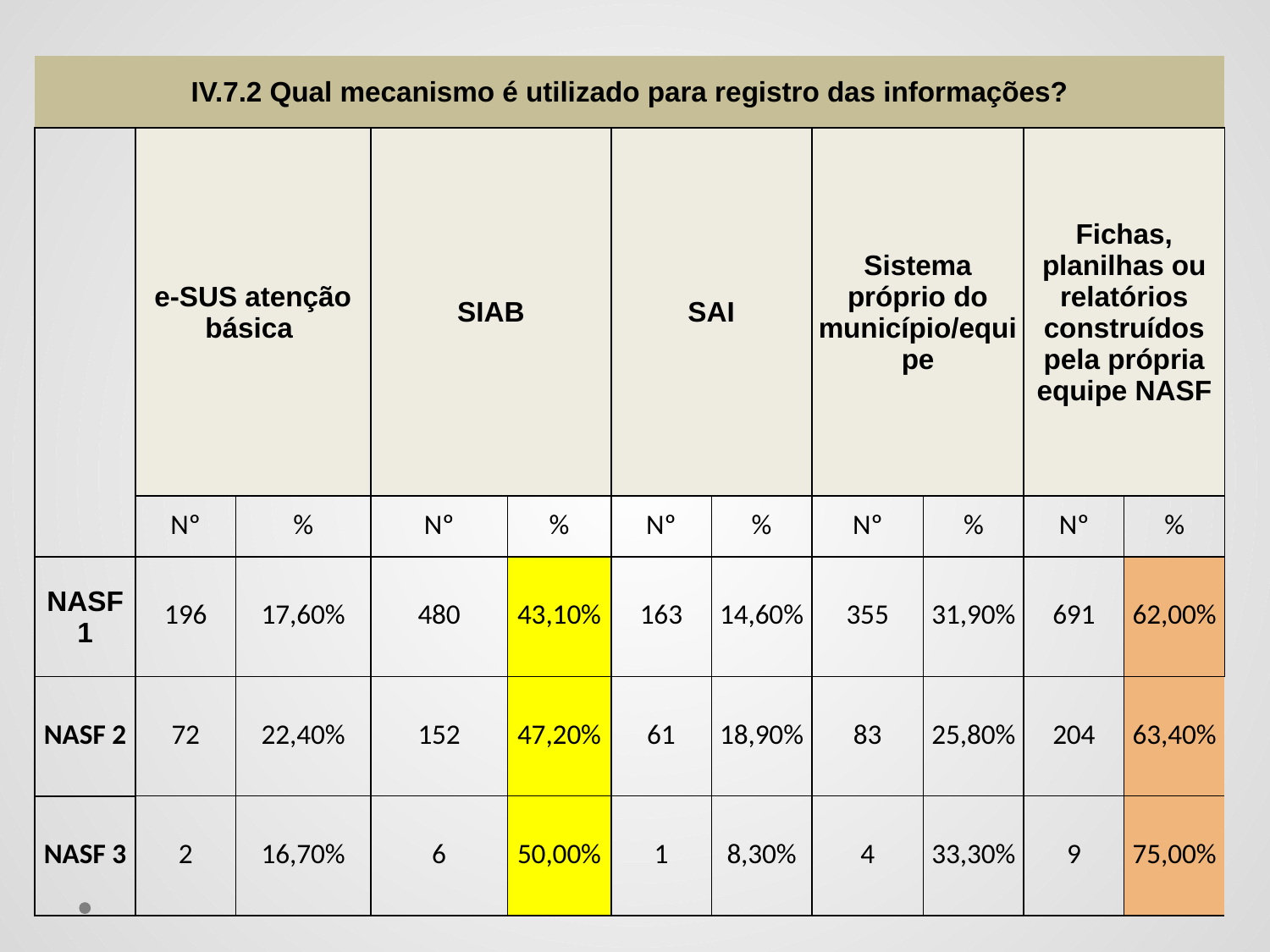

| IV.7.2 Qual mecanismo é utilizado para registro das informações? |  |  |  |  |  |  |  |  |  |  |
| --- | --- | --- | --- | --- | --- | --- | --- | --- | --- | --- |
|  | e-SUS atenção básica |  | SIAB |  | SAI |  | Sistema próprio do município/equipe |  | Fichas, planilhas ou relatórios construídos pela própria equipe NASF |  |
|  | Nº | % | Nº | % | Nº | % | Nº | % | Nº | % |
| NASF 1 | 196 | 17,60% | 480 | 43,10% | 163 | 14,60% | 355 | 31,90% | 691 | 62,00% |
| NASF 2 | 72 | 22,40% | 152 | 47,20% | 61 | 18,90% | 83 | 25,80% | 204 | 63,40% |
| NASF 3 | 2 | 16,70% | 6 | 50,00% | 1 | 8,30% | 4 | 33,30% | 9 | 75,00% |